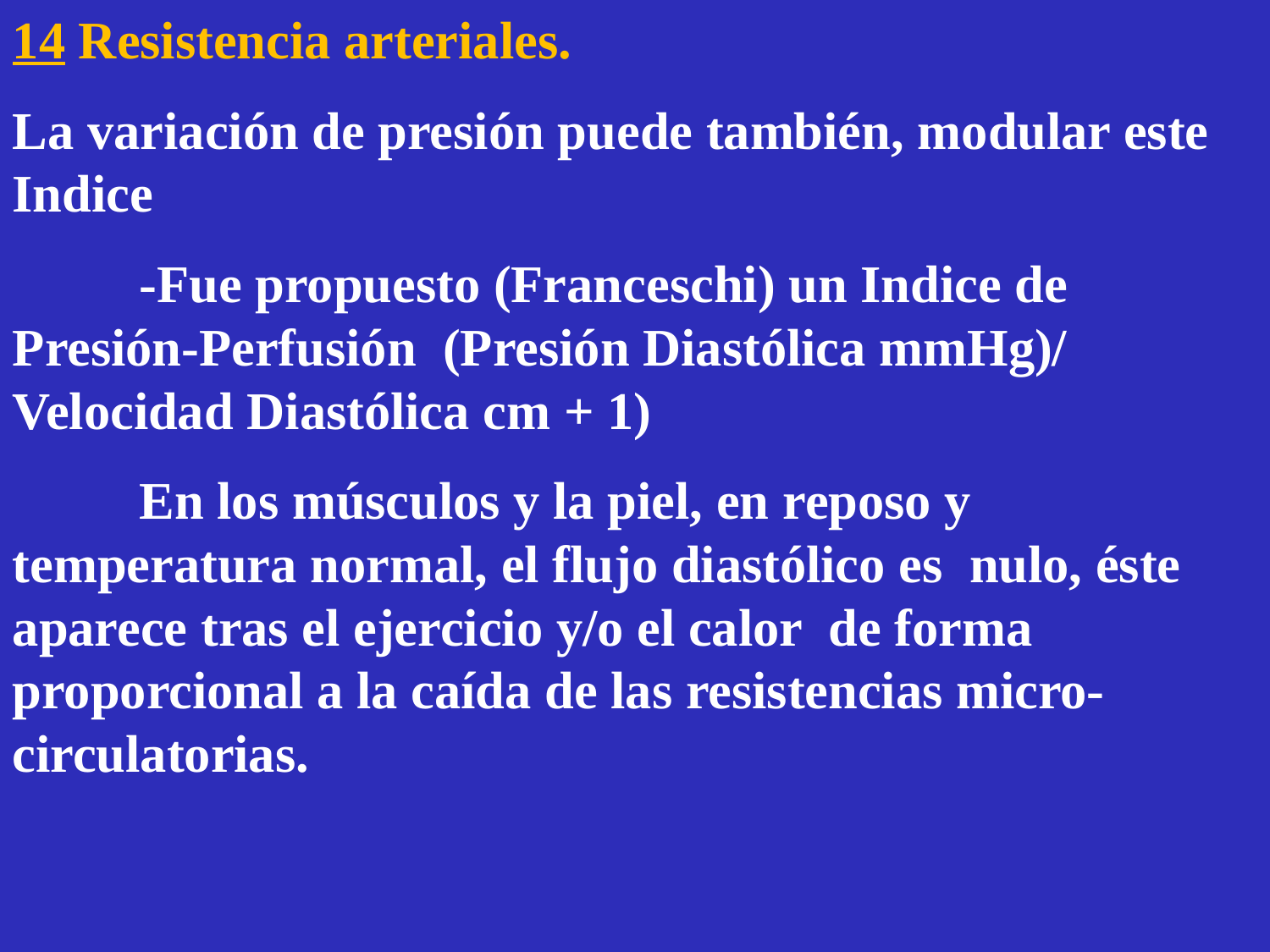

14 Resistencia arteriales.
La variación de presión puede también, modular este Indice
	-Fue propuesto (Franceschi) un Indice de Presión-Perfusión  (Presión Diastólica mmHg)/ Velocidad Diastólica cm + 1)
	En los músculos y la piel, en reposo y temperatura normal, el flujo diastólico es  nulo, éste aparece tras el ejercicio y/o el calor  de forma proporcional a la caída de las resistencias micro-circulatorias.